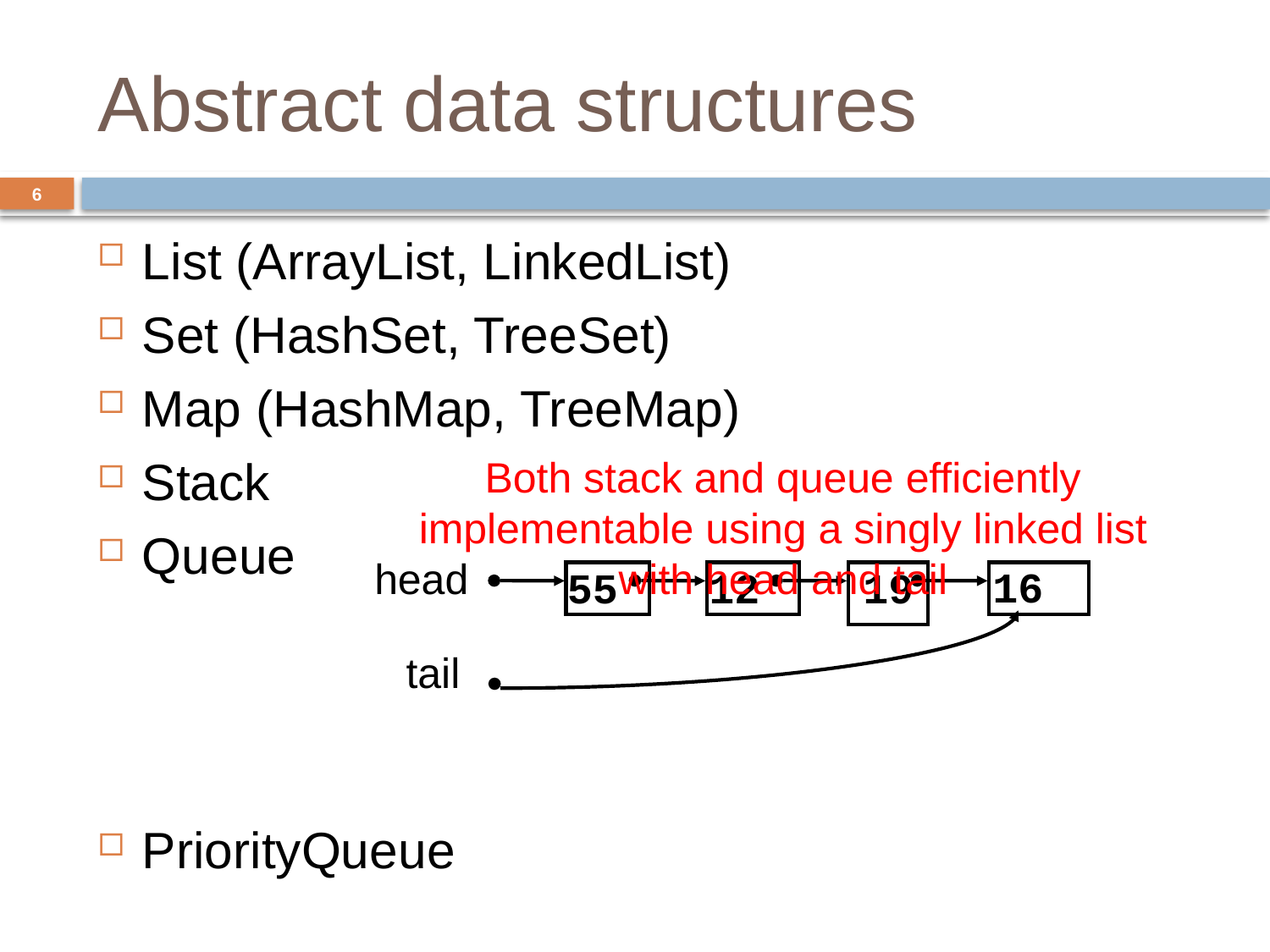

# Abstract data structures
6
List (ArrayList, LinkedList)
Set (HashSet, TreeSet)
Map (HashMap, TreeMap)
Stack
Queue

PriorityQueue
Both stack and queue efficiently implementable using a singly linked list with head and tail
head
16
55
12
19

tail